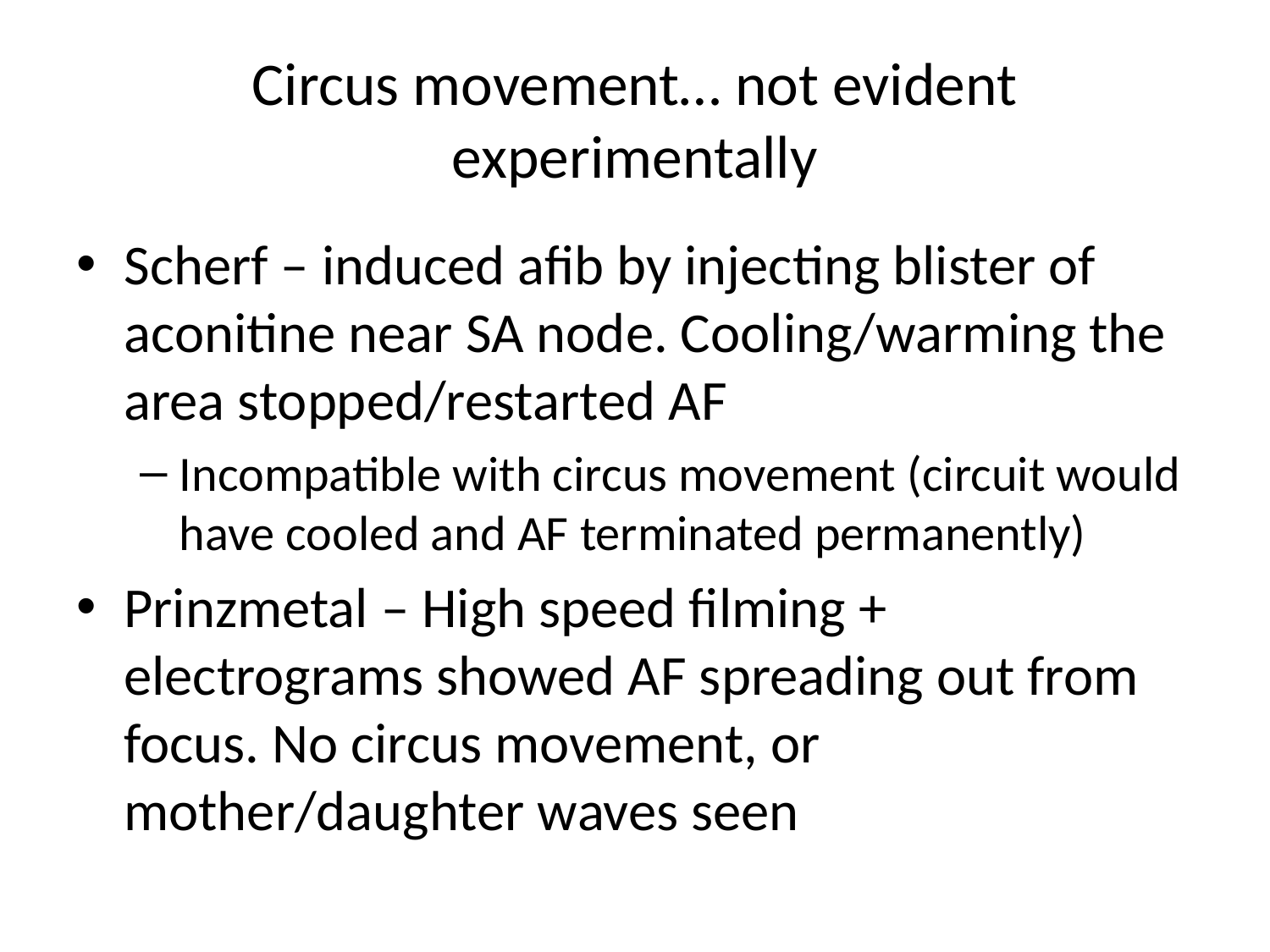

# Circus movement… not evident experimentally
Scherf – induced afib by injecting blister of aconitine near SA node. Cooling/warming the area stopped/restarted AF
Incompatible with circus movement (circuit would have cooled and AF terminated permanently)
Prinzmetal – High speed filming + electrograms showed AF spreading out from focus. No circus movement, or mother/daughter waves seen